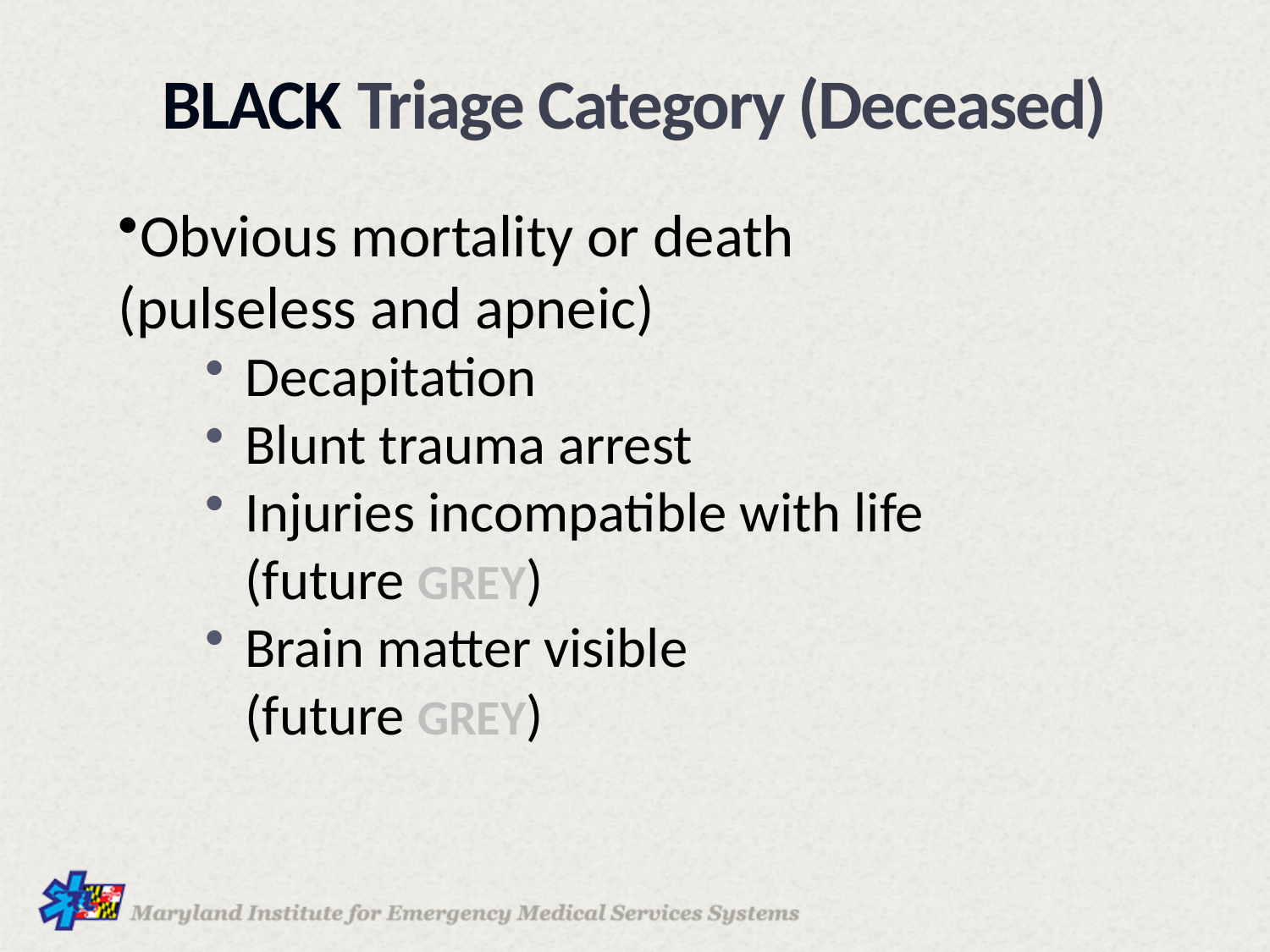

BLACK Triage Category (Deceased)
Obvious mortality or death
(pulseless and apneic)
Decapitation
Blunt trauma arrest
Injuries incompatible with life
(future GREY)
Brain matter visible
(future GREY)